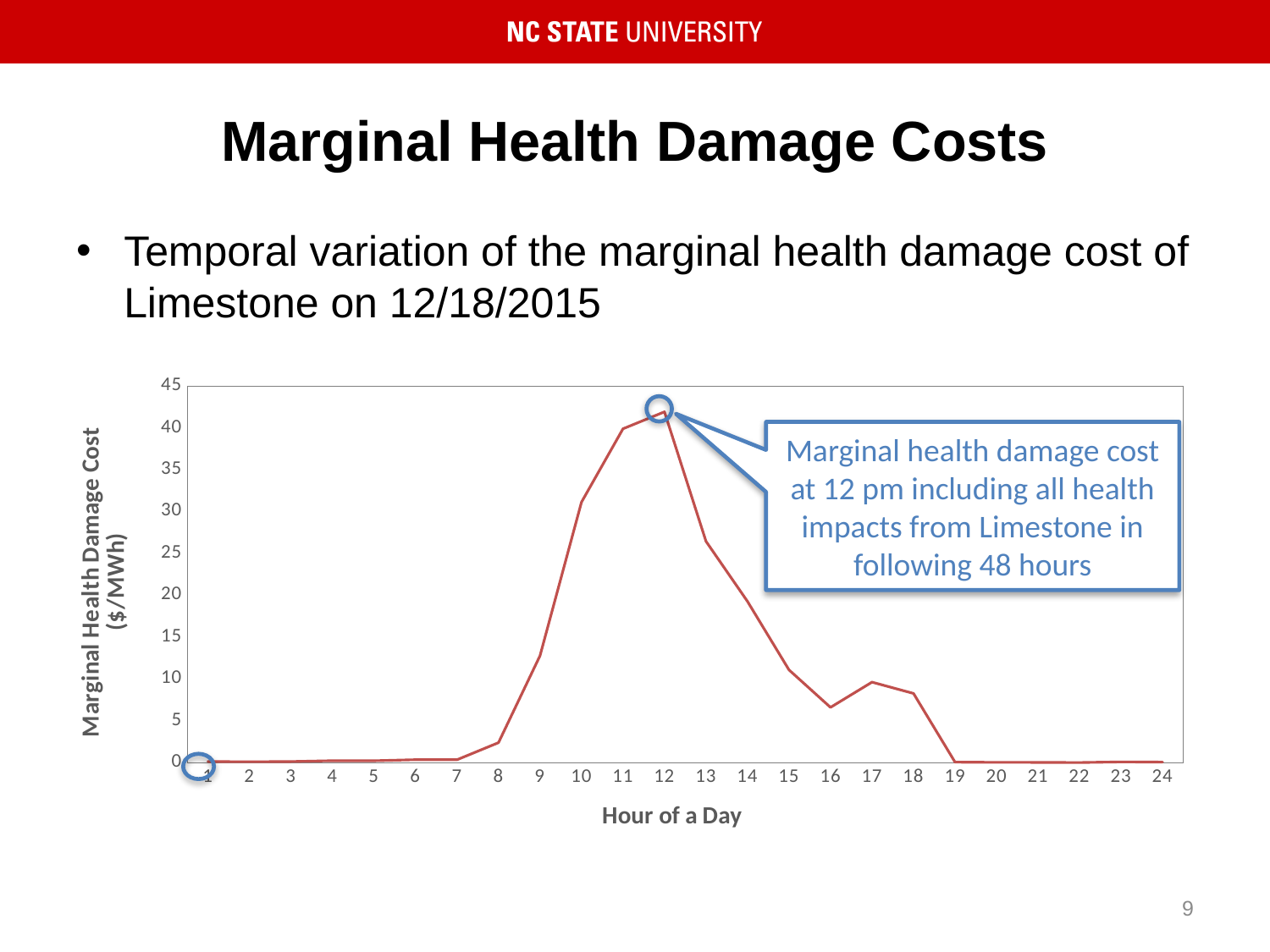

# Marginal Health Damage Costs
Temporal variation of the marginal health damage cost of Limestone on 12/18/2015

### Chart

| Category |  |
|---|---|
Marginal health damage cost at 12 pm including all health impacts from Limestone in following 48 hours

9